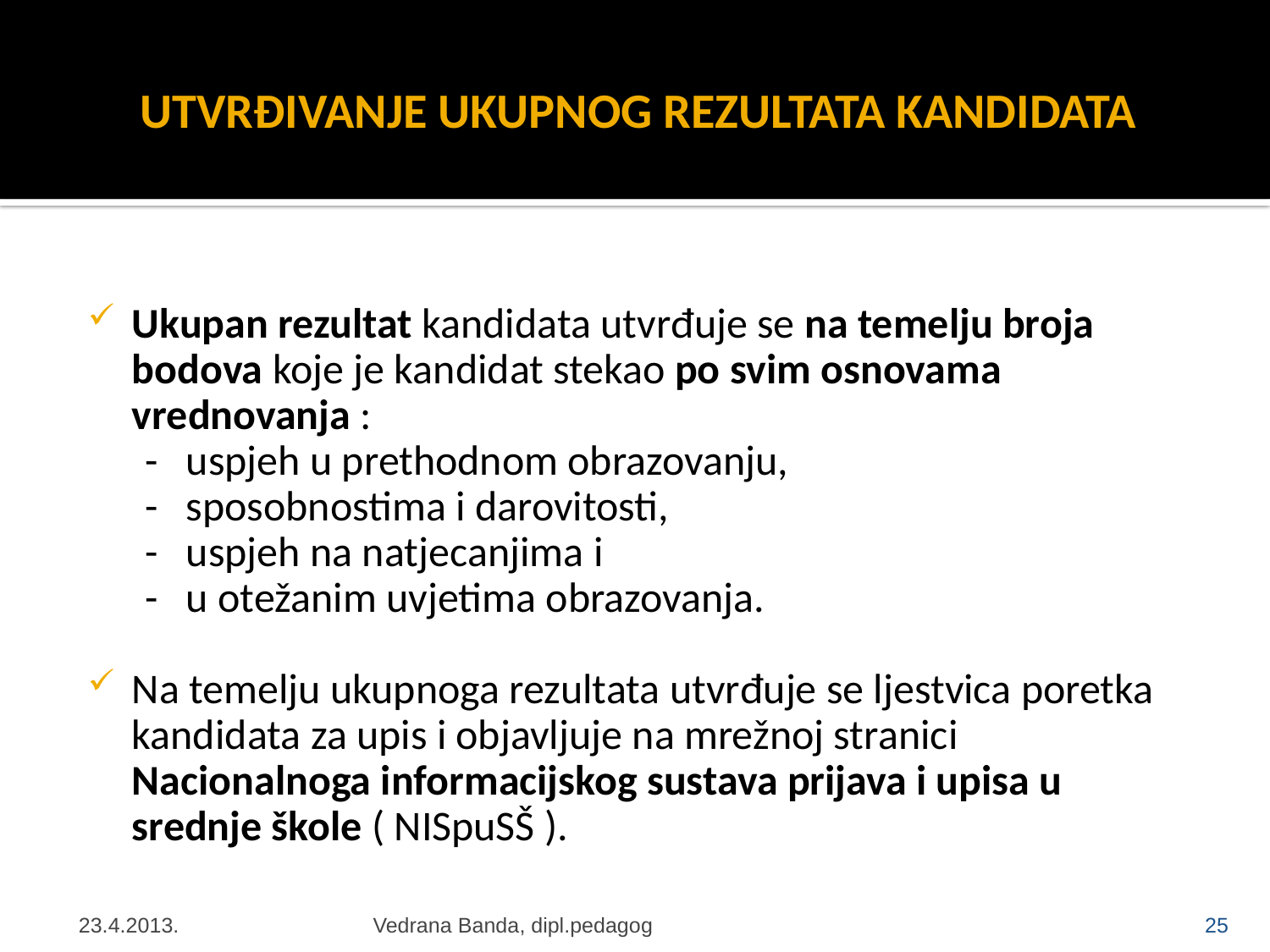

# UTVRĐIVANJE UKUPNOG REZULTATA KANDIDATA

Ukupan rezultat kandidata utvrđuje se na temelju broja bodova koje je kandidat stekao po svim osnovama vrednovanja :
      -   uspjeh u prethodnom obrazovanju,
      -   sposobnostima i darovitosti,
      -   uspjeh na natjecanjima i
      -   u otežanim uvjetima obrazovanja.

Na temelju ukupnoga rezultata utvrđuje se ljestvica poretka kandidata za upis i objavljuje na mrežnoj stranici Nacionalnoga informacijskog sustava prijava i upisa u srednje škole ( NISpuSŠ ).
23.4.2013.
Vedrana Banda, dipl.pedagog
25